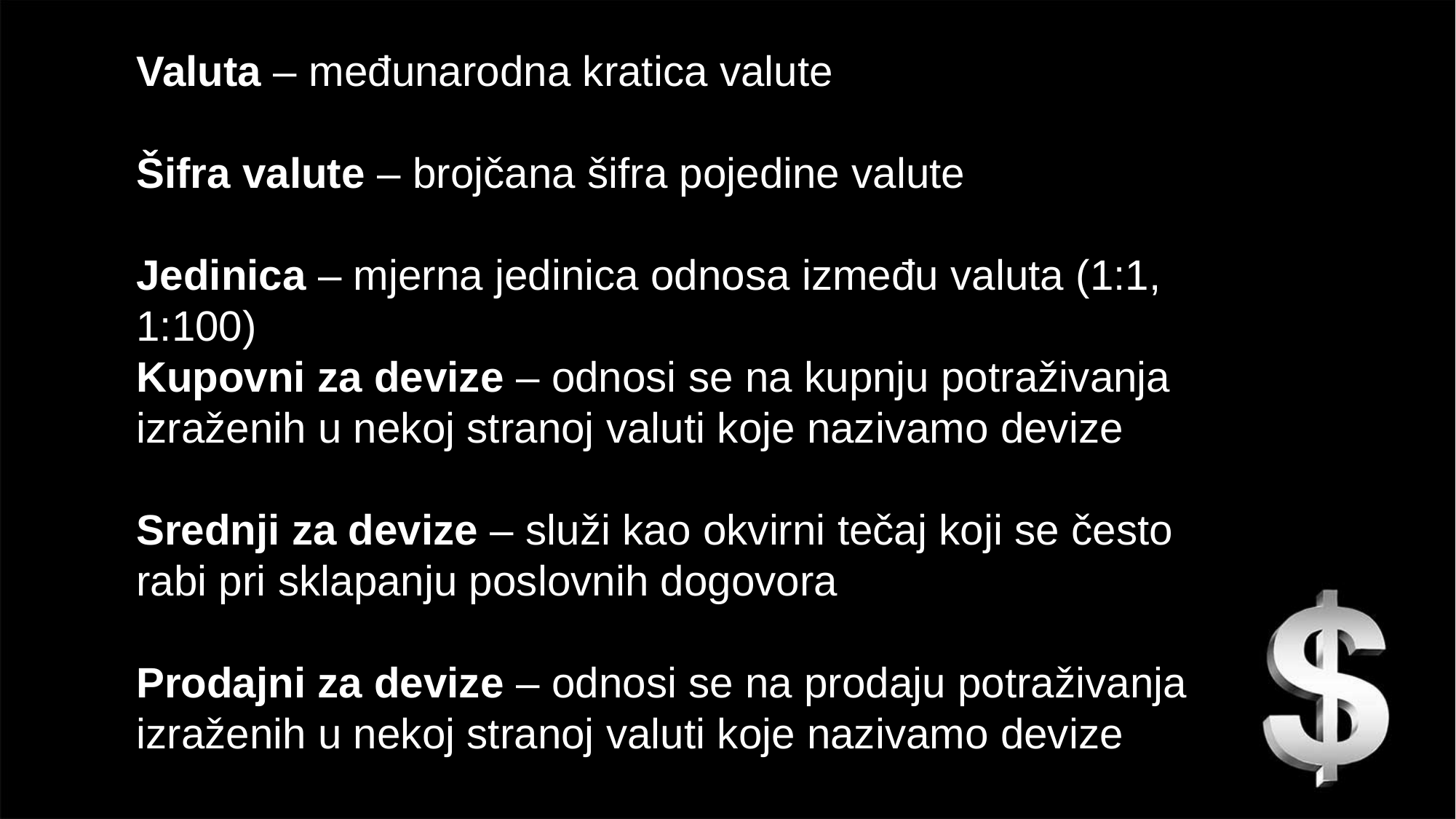

Valuta – međunarodna kratica valute

Šifra valute – brojčana šifra pojedine valute

Jedinica – mjerna jedinica odnosa između valuta (1:1, 1:100)
Kupovni za devize – odnosi se na kupnju potraživanja izraženih u nekoj stranoj valuti koje nazivamo devize

Srednji za devize – služi kao okvirni tečaj koji se često rabi pri sklapanju poslovnih dogovora

Prodajni za devize – odnosi se na prodaju potraživanja izraženih u nekoj stranoj valuti koje nazivamo devize